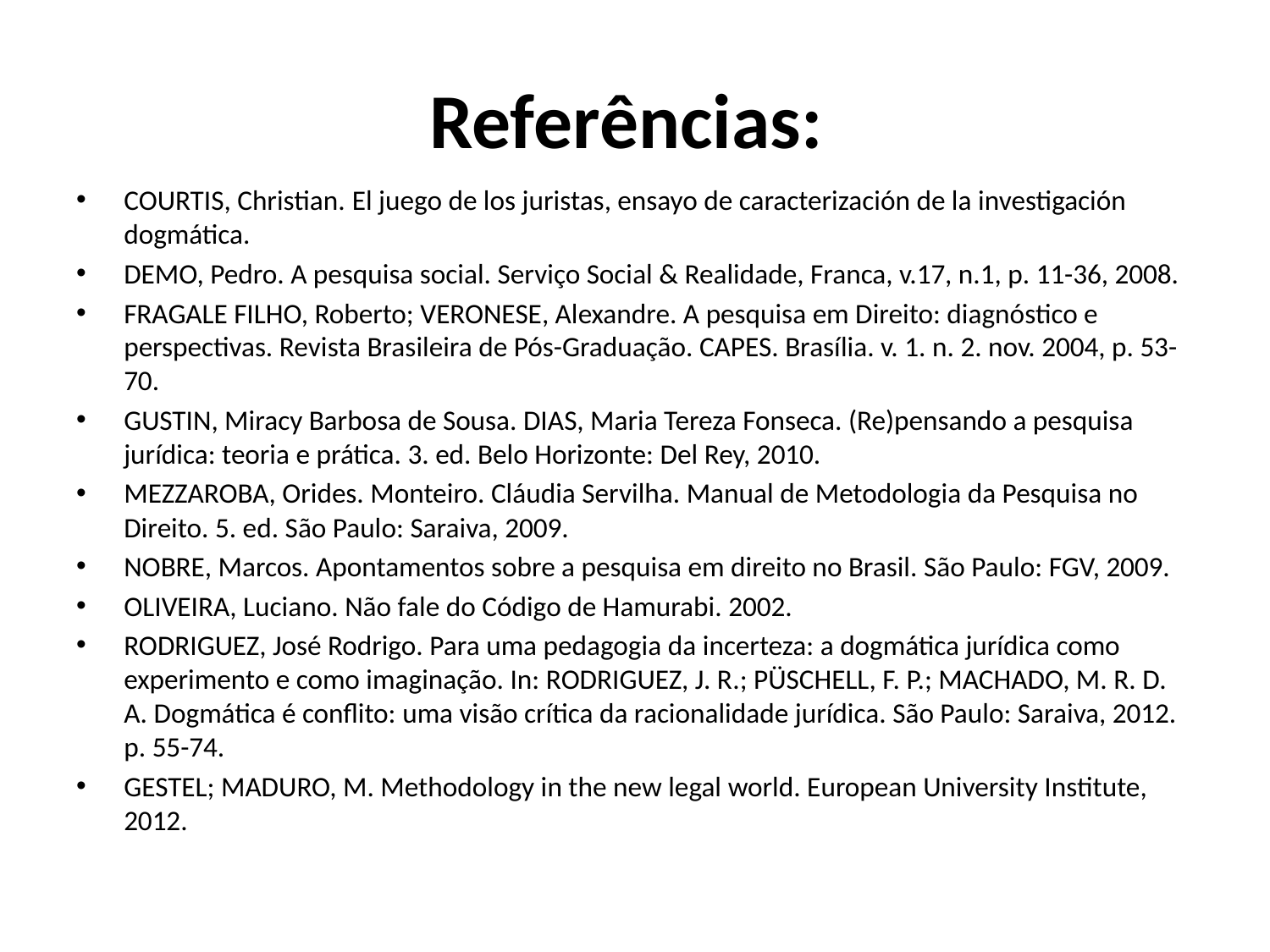

# Referências:
COURTIS, Christian. El juego de los juristas, ensayo de caracterización de la investigación dogmática.
DEMO, Pedro. A pesquisa social. Serviço Social & Realidade, Franca, v.17, n.1, p. 11-36, 2008.
FRAGALE FILHO, Roberto; VERONESE, Alexandre. A pesquisa em Direito: diagnóstico e perspectivas. Revista Brasileira de Pós-Graduação. CAPES. Brasília. v. 1. n. 2. nov. 2004, p. 53-70.
GUSTIN, Miracy Barbosa de Sousa. DIAS, Maria Tereza Fonseca. (Re)pensando a pesquisa jurídica: teoria e prática. 3. ed. Belo Horizonte: Del Rey, 2010.
MEZZAROBA, Orides. Monteiro. Cláudia Servilha. Manual de Metodologia da Pesquisa no Direito. 5. ed. São Paulo: Saraiva, 2009.
NOBRE, Marcos. Apontamentos sobre a pesquisa em direito no Brasil. São Paulo: FGV, 2009.
OLIVEIRA, Luciano. Não fale do Código de Hamurabi. 2002.
RODRIGUEZ, José Rodrigo. Para uma pedagogia da incerteza: a dogmática jurídica como experimento e como imaginação. In: RODRIGUEZ, J. R.; PÜSCHELL, F. P.; MACHADO, M. R. D. A. Dogmática é conflito: uma visão crítica da racionalidade jurídica. São Paulo: Saraiva, 2012. p. 55-74.
GESTEL; MADURO, M. Methodology in the new legal world. European University Institute, 2012.